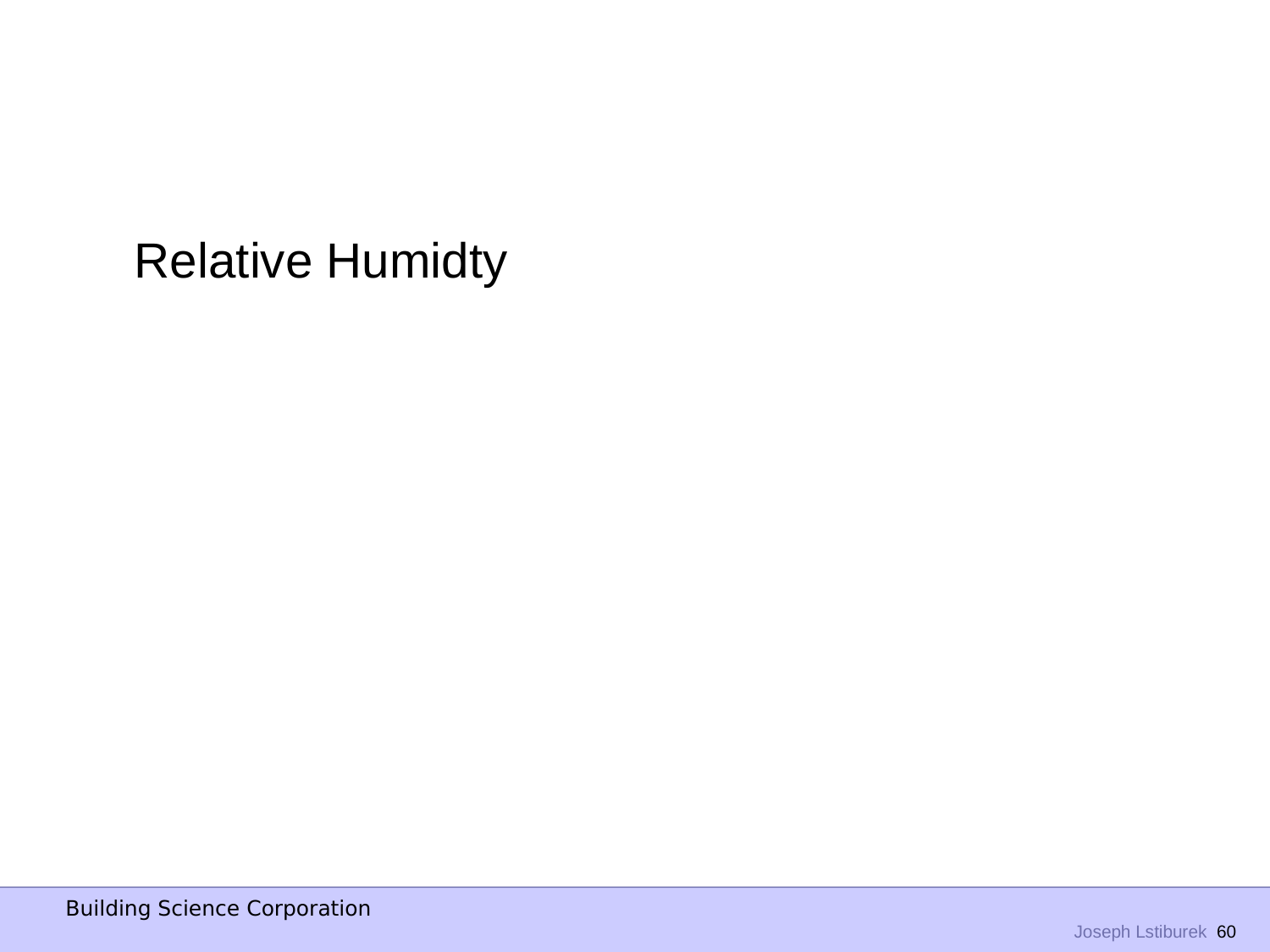

Relative Humidty
Building Science Corporation

 Joseph Lstiburek  60